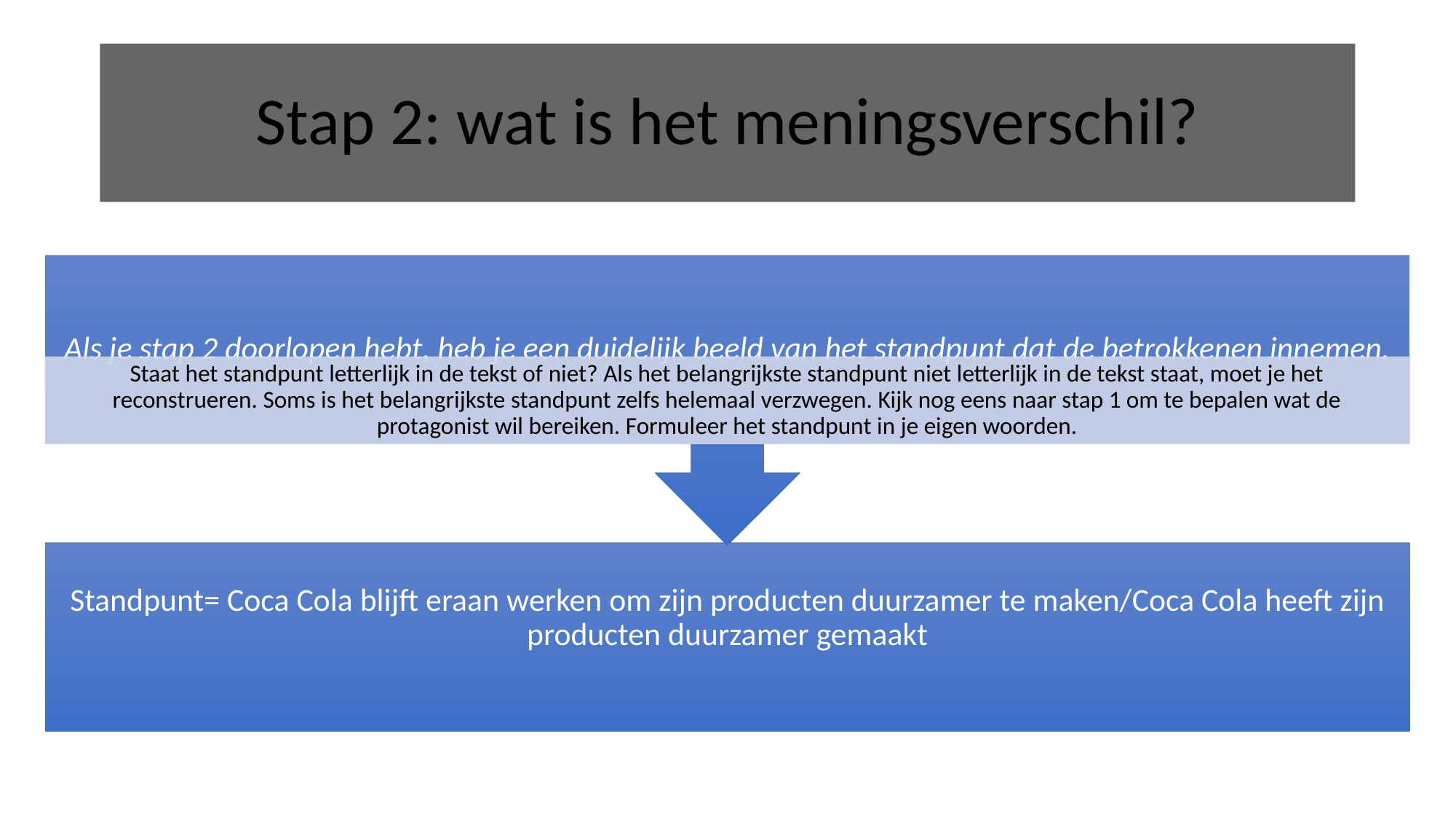

# Stap 2: wat is het meningsverschil?
Standpunt= Coca Cola blijft eraan werken om zijn producten duurzamer te maken/Coca Cola heeft zijn producten duurzamer gemaakt
Als je stap 2 doorlopen hebt, heb je een duidelijk beeld van het standpunt dat de betrokkenen innemen.
Staat het standpunt letterlijk in de tekst of niet? Als het belangrijkste standpunt niet letterlijk in de tekst staat, moet je het reconstrueren. Soms is het belangrijkste standpunt zelfs helemaal verzwegen. Kijk nog eens naar stap 1 om te bepalen wat de protagonist wil bereiken. Formuleer het standpunt in je eigen woorden.